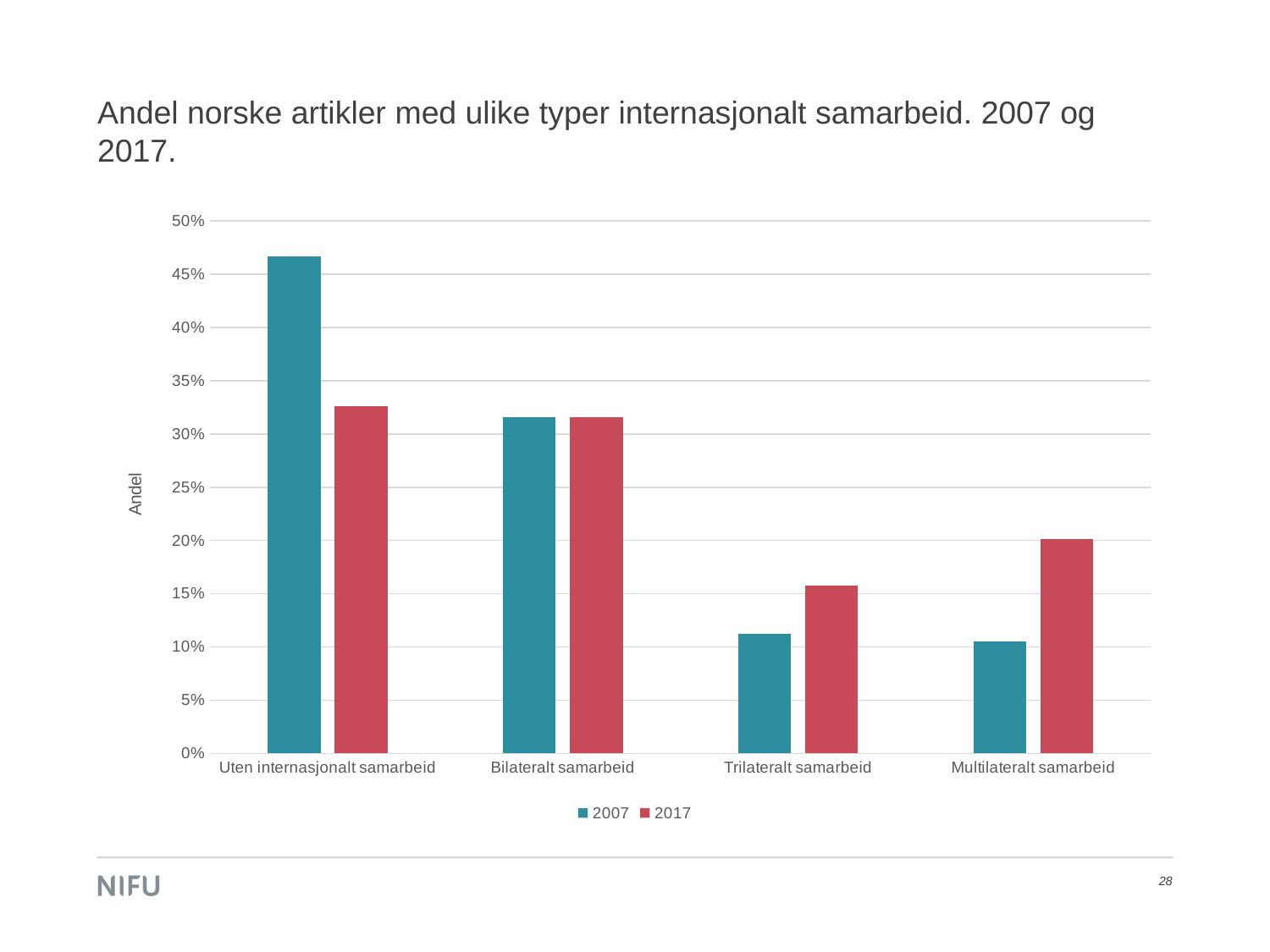

# Andel norske artikler med ulike typer internasjonalt samarbeid. 2007 og 2017.

### Chart

| Category | 2007 | 2017 |
|---|---|---|
| Uten internasjonalt samarbeid | 0.4668158090976883 | 0.32597493479228956 |
| Bilateralt samarbeid | 0.3155605269699229 | 0.315478083847573 |
| Trilateralt samarbeid | 0.1122296793437733 | 0.15745276417074877 |
| Multilateralt samarbeid | 0.10539398458861546 | 0.20115783446784147 |
28